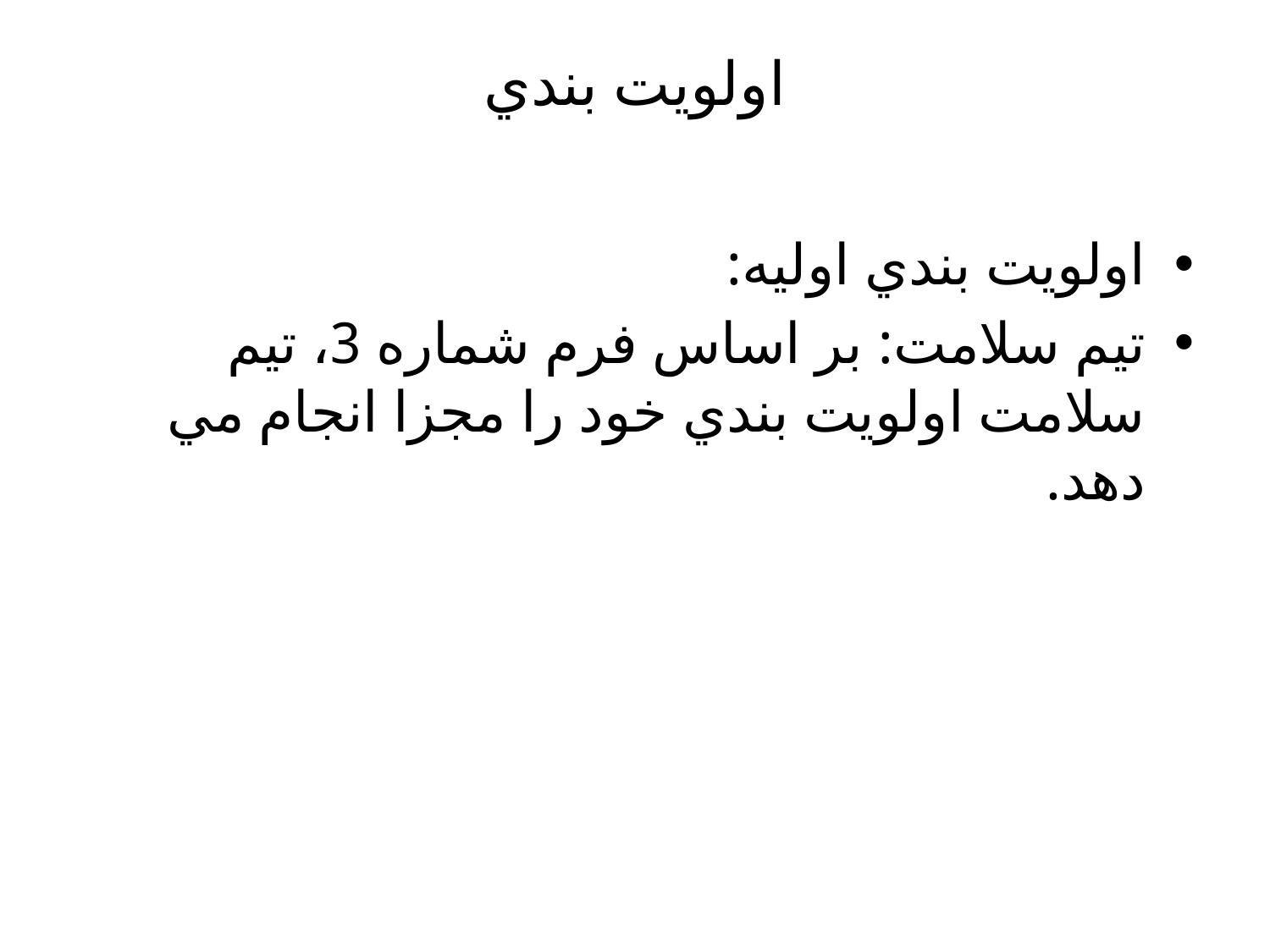

# اولويت بندي
اولويت بندي اوليه:
تيم سلامت: بر اساس فرم شماره 3، تيم سلامت اولويت بندي خود را مجزا انجام مي دهد.